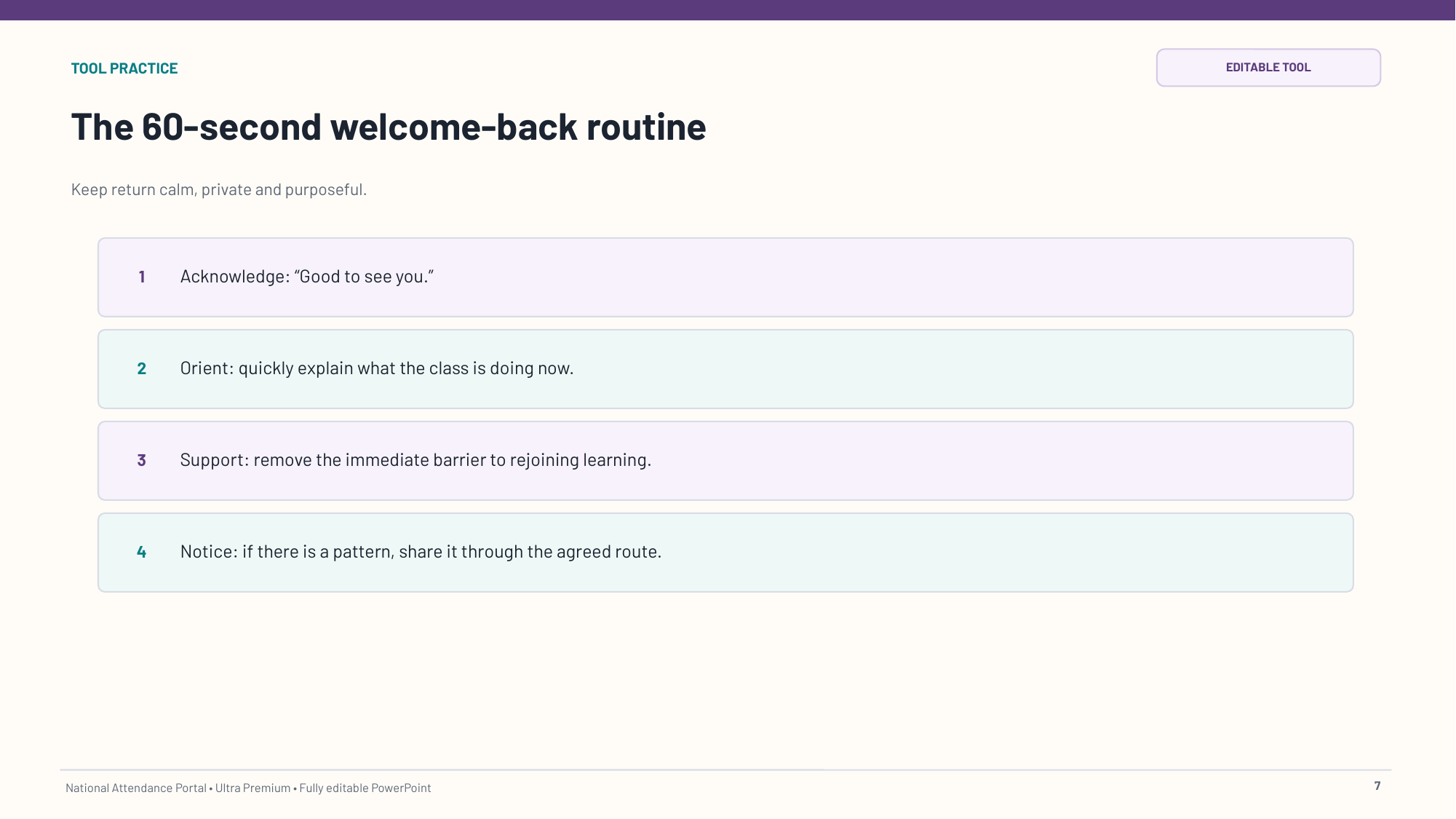

EDITABLE TOOL
TOOL PRACTICE
The 60-second welcome-back routine
Keep return calm, private and purposeful.

Acknowledge: “Good to see you.”
1

Orient: quickly explain what the class is doing now.
2

Support: remove the immediate barrier to rejoining learning.
3

Notice: if there is a pattern, share it through the agreed route.
4

7
National Attendance Portal • Ultra Premium • Fully editable PowerPoint